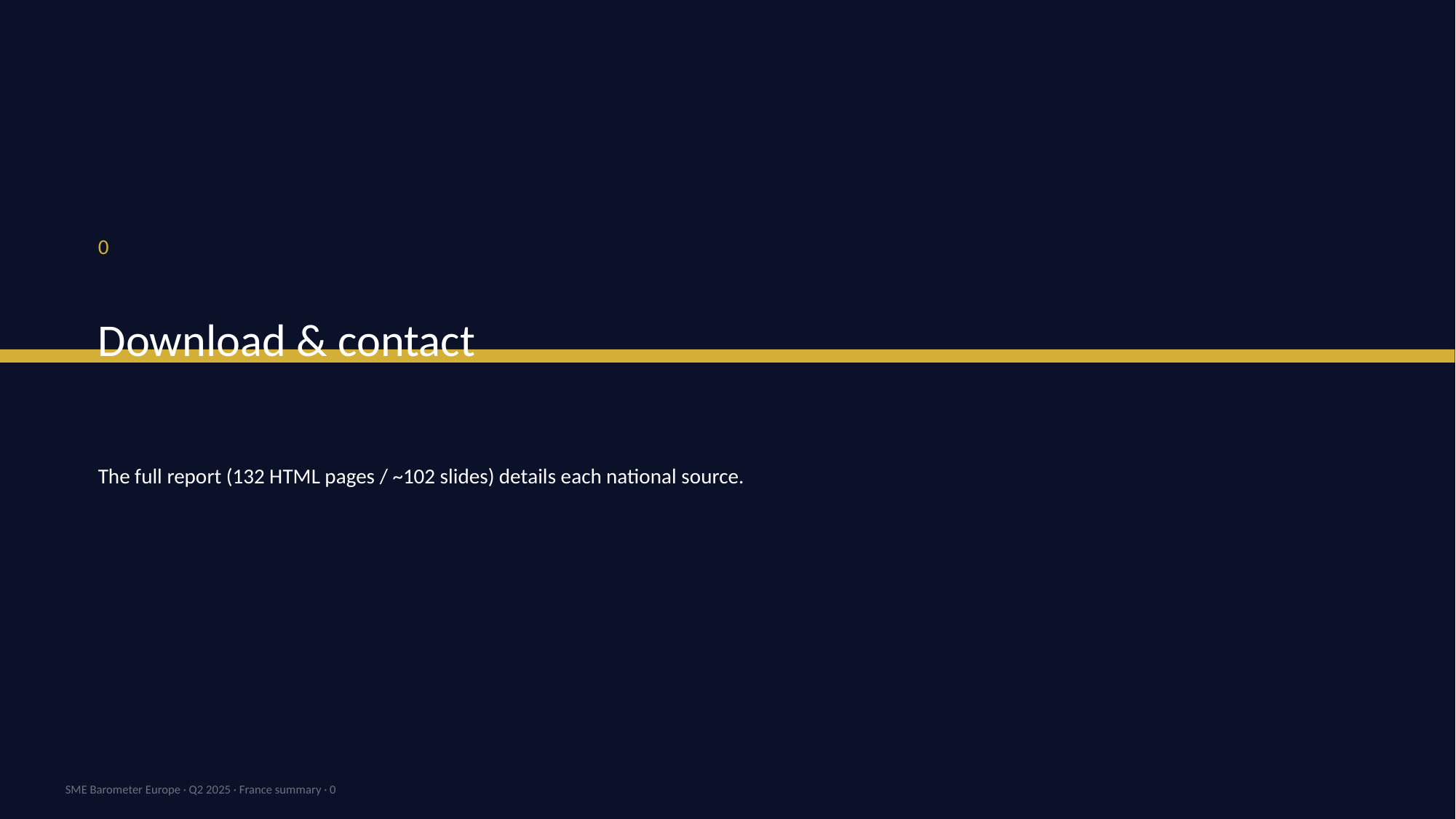

0
Download & contact

The full report (132 HTML pages / ~102 slides) details each national source.
SME Barometer Europe · Q2 2025 · France summary · 0